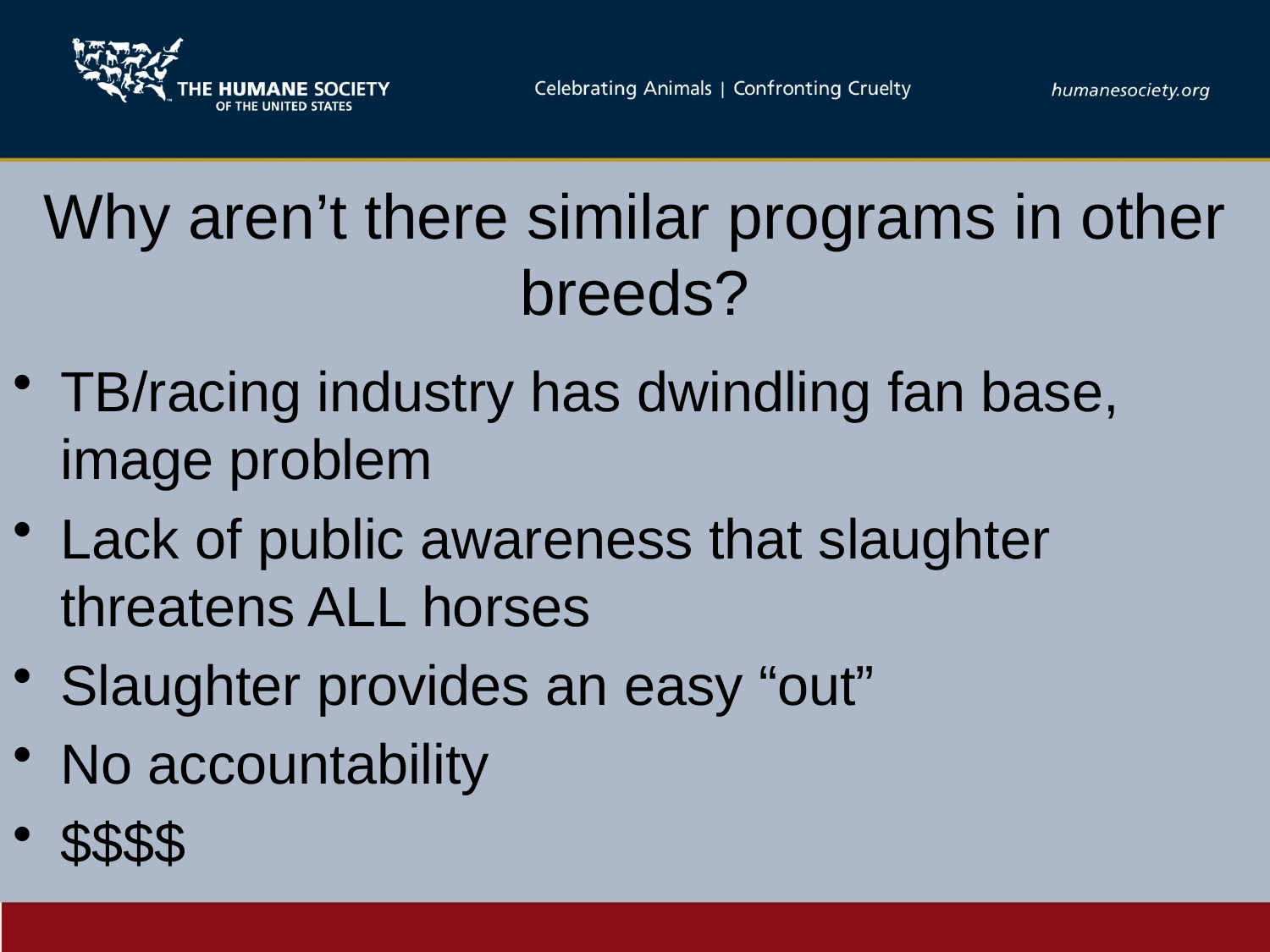

# Why aren’t there similar programs in other breeds?
TB/racing industry has dwindling fan base, image problem
Lack of public awareness that slaughter threatens ALL horses
Slaughter provides an easy “out”
No accountability
$$$$